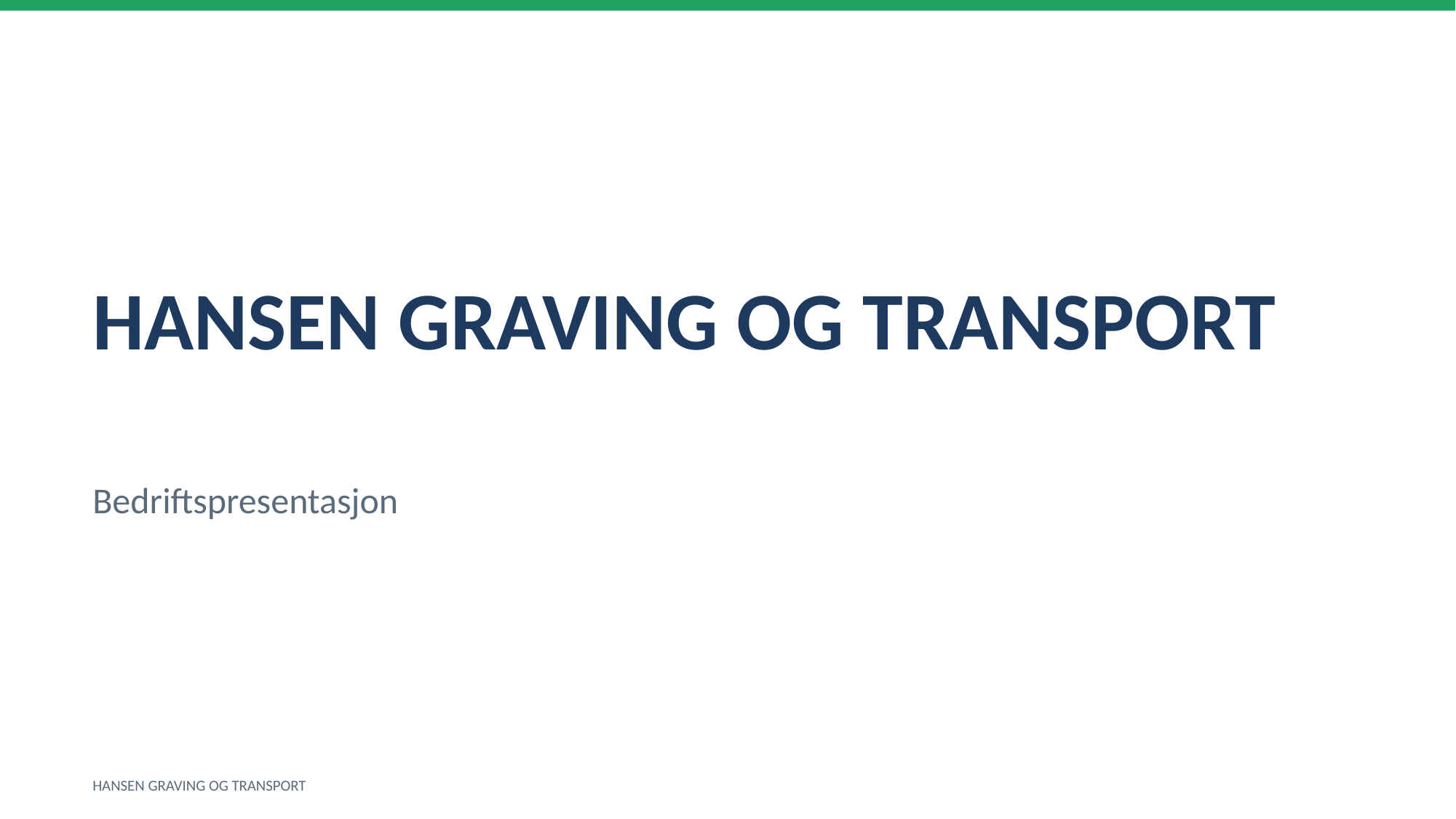

HANSEN GRAVING OG TRANSPORT
Bedriftspresentasjon
HANSEN GRAVING OG TRANSPORT